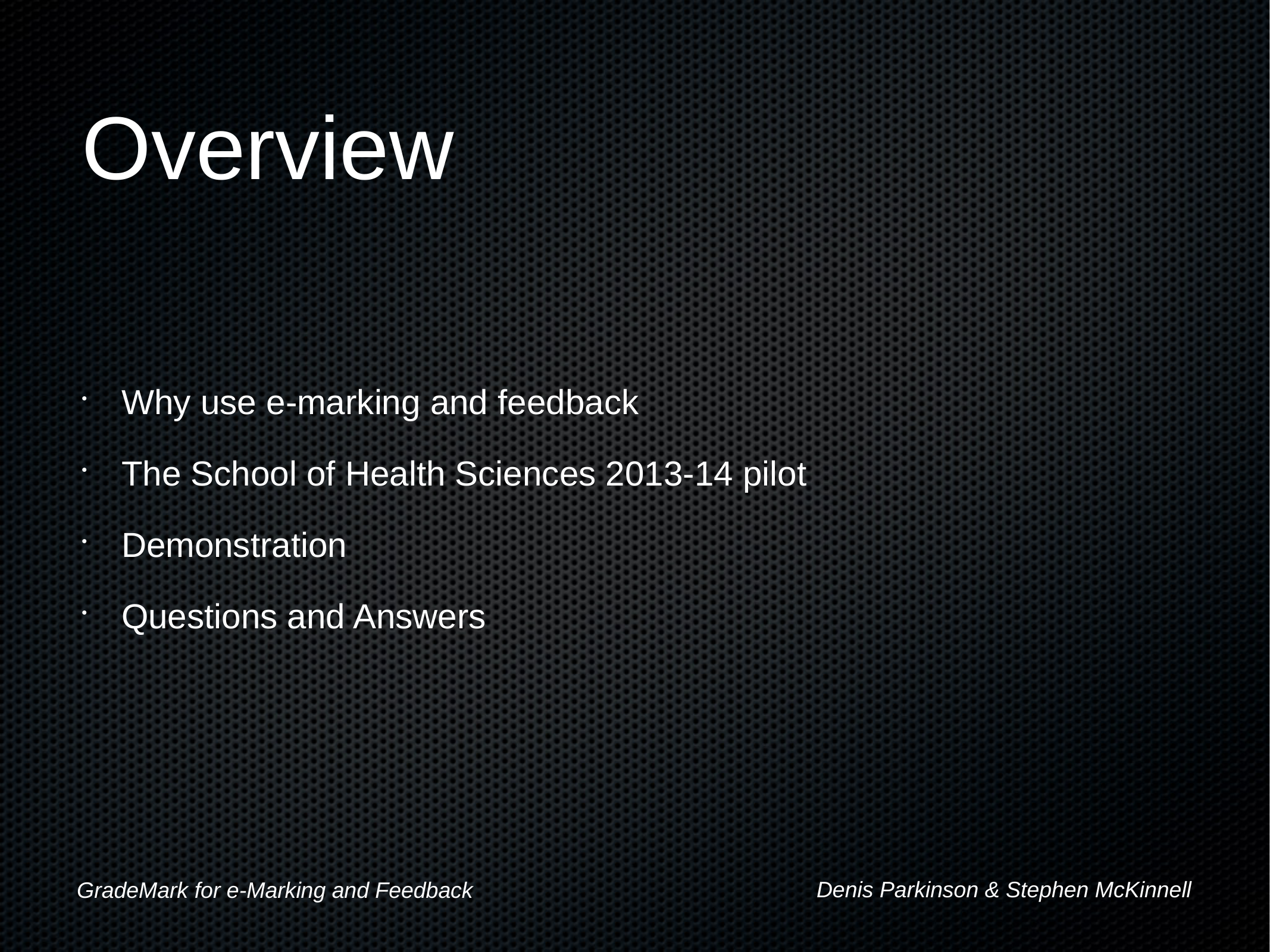

# Overview
Why use e-marking and feedback
The School of Health Sciences 2013-14 pilot
Demonstration
Questions and Answers